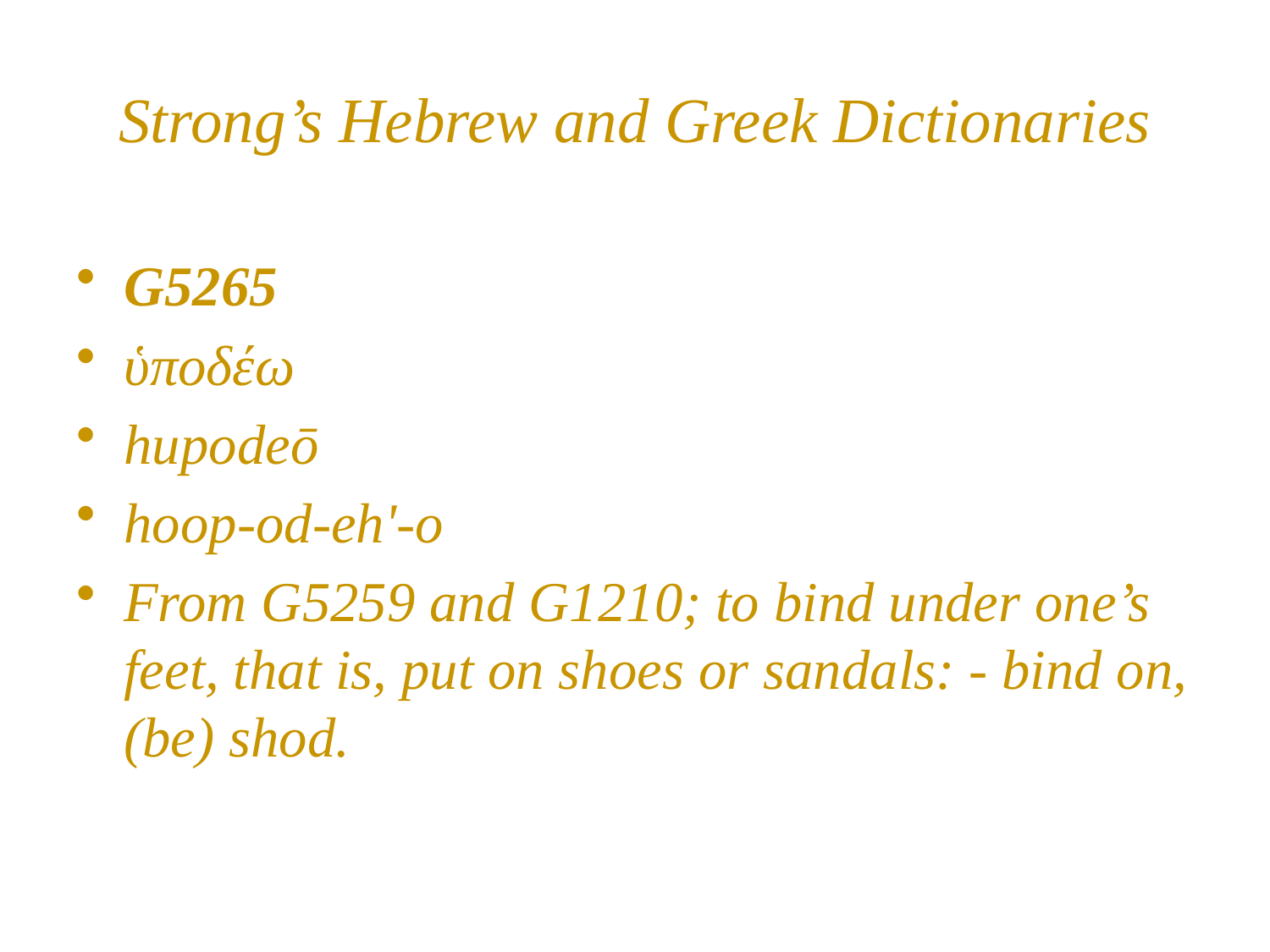

# Strong’s Hebrew and Greek Dictionaries
G5265
ὑποδέω
hupodeō
hoop-od-eh'-o
From G5259 and G1210; to bind under one’s feet, that is, put on shoes or sandals: - bind on, (be) shod.